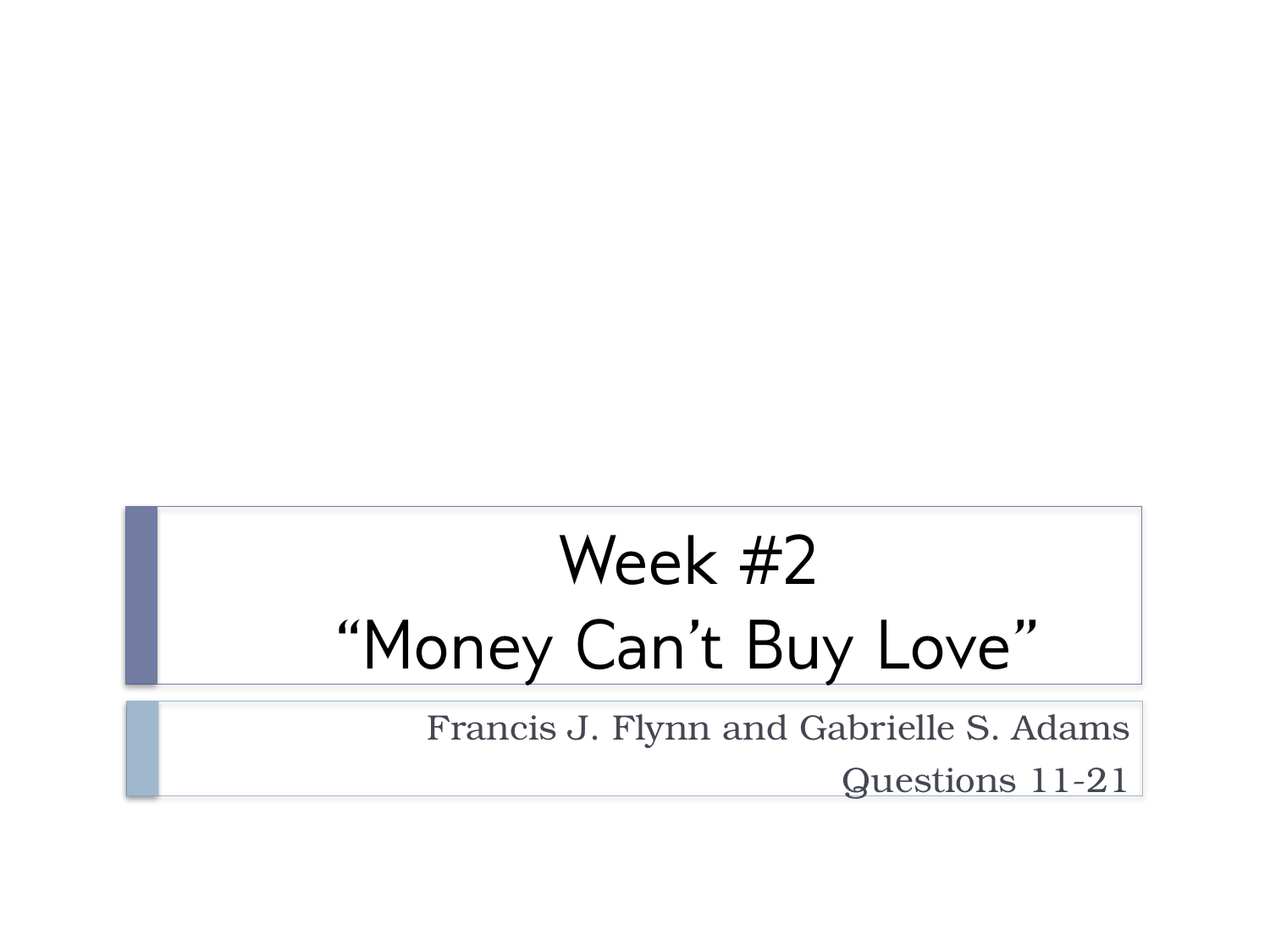

Week #2
“Money Can’t Buy Love”
Francis J. Flynn and Gabrielle S. Adams
Questions 11-21